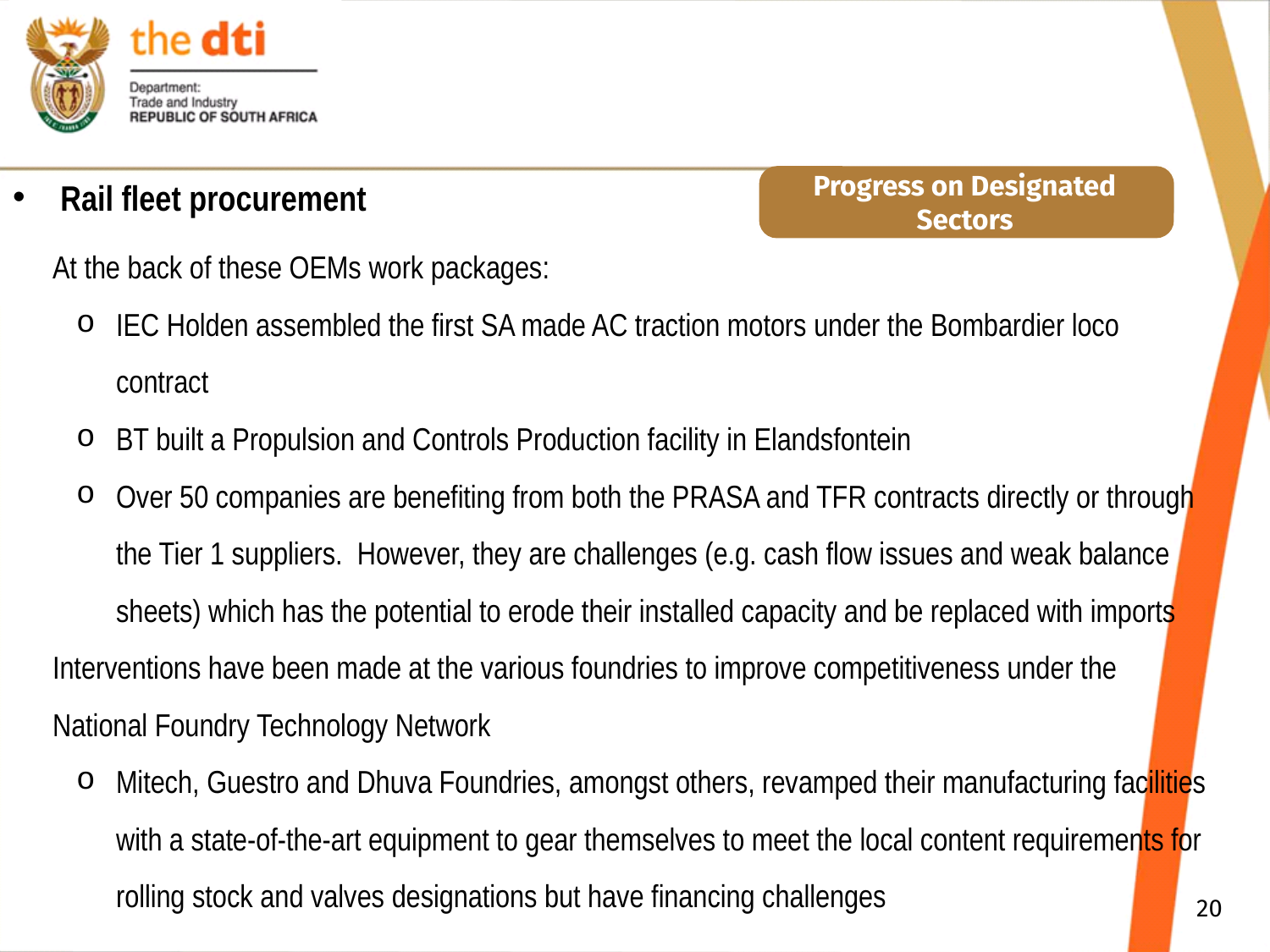

# Progress on Designated Sectors
Rail fleet procurement
At the back of these OEMs work packages:
IEC Holden assembled the first SA made AC traction motors under the Bombardier loco contract
BT built a Propulsion and Controls Production facility in Elandsfontein
Over 50 companies are benefiting from both the PRASA and TFR contracts directly or through the Tier 1 suppliers.  However, they are challenges (e.g. cash flow issues and weak balance sheets) which has the potential to erode their installed capacity and be replaced with imports
Interventions have been made at the various foundries to improve competitiveness under the National Foundry Technology Network
Mitech, Guestro and Dhuva Foundries, amongst others, revamped their manufacturing facilities with a state-of-the-art equipment to gear themselves to meet the local content requirements for rolling stock and valves designations but have financing challenges

20